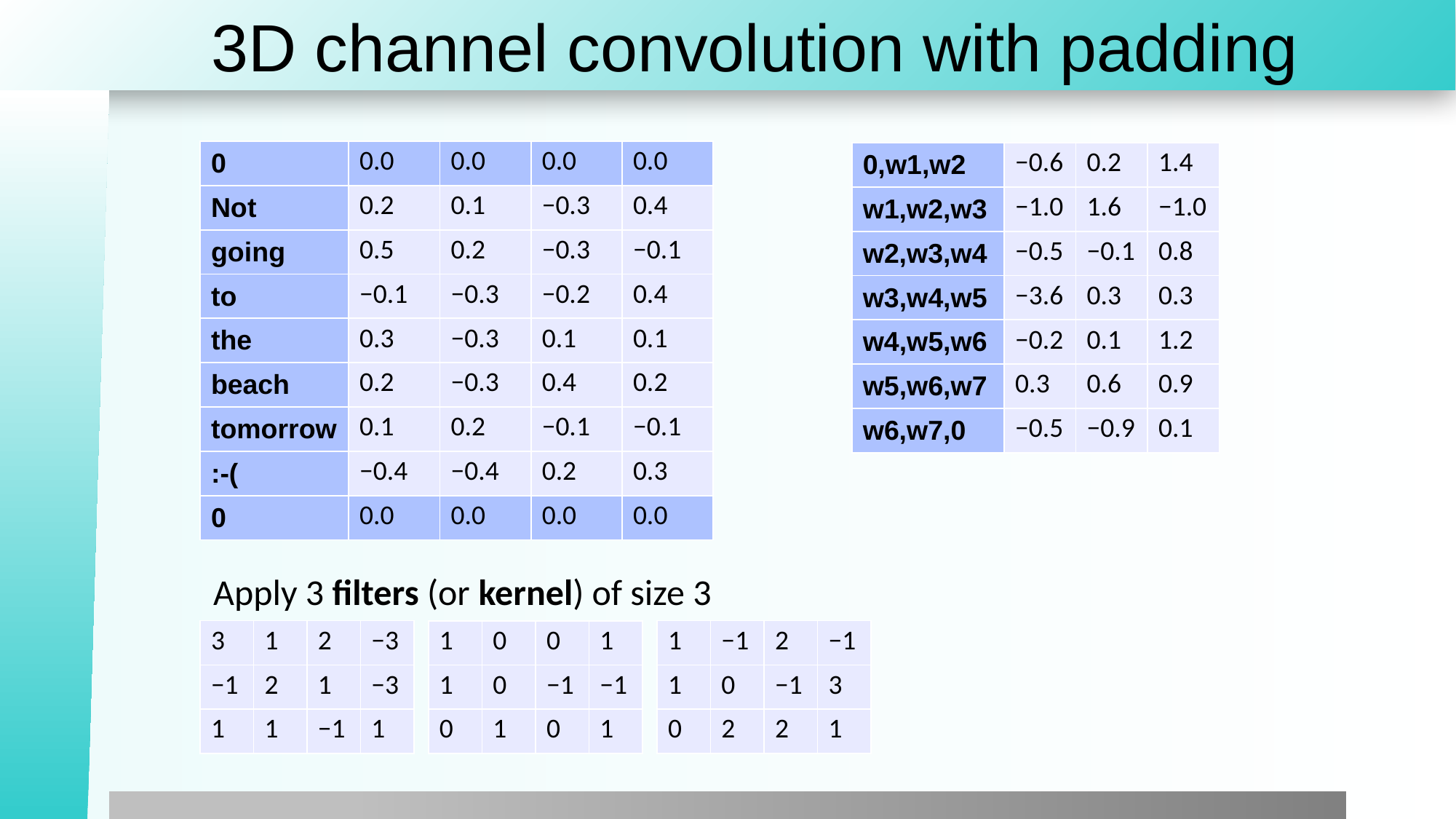

# 3D channel convolution with padding
| 0 | 0.0 | 0.0 | 0.0 | 0.0 |
| --- | --- | --- | --- | --- |
| Not | 0.2 | 0.1 | −0.3 | 0.4 |
| going | 0.5 | 0.2 | −0.3 | −0.1 |
| to | −0.1 | −0.3 | −0.2 | 0.4 |
| the | 0.3 | −0.3 | 0.1 | 0.1 |
| beach | 0.2 | −0.3 | 0.4 | 0.2 |
| tomorrow | 0.1 | 0.2 | −0.1 | −0.1 |
| :-( | −0.4 | −0.4 | 0.2 | 0.3 |
| 0 | 0.0 | 0.0 | 0.0 | 0.0 |
| 0,w1,w2 | −0.6 | 0.2 | 1.4 |
| --- | --- | --- | --- |
| w1,w2,w3 | −1.0 | 1.6 | −1.0 |
| w2,w3,w4 | −0.5 | −0.1 | 0.8 |
| w3,w4,w5 | −3.6 | 0.3 | 0.3 |
| w4,w5,w6 | −0.2 | 0.1 | 1.2 |
| w5,w6,w7 | 0.3 | 0.6 | 0.9 |
| w6,w7,0 | −0.5 | −0.9 | 0.1 |
Apply 3 filters (or kernel) of size 3
| 3 | 1 | 2 | −3 |
| --- | --- | --- | --- |
| −1 | 2 | 1 | −3 |
| 1 | 1 | −1 | 1 |
| 1 | −1 | 2 | −1 |
| --- | --- | --- | --- |
| 1 | 0 | −1 | 3 |
| 0 | 2 | 2 | 1 |
| 1 | 0 | 0 | 1 |
| --- | --- | --- | --- |
| 1 | 0 | −1 | −1 |
| 0 | 1 | 0 | 1 |